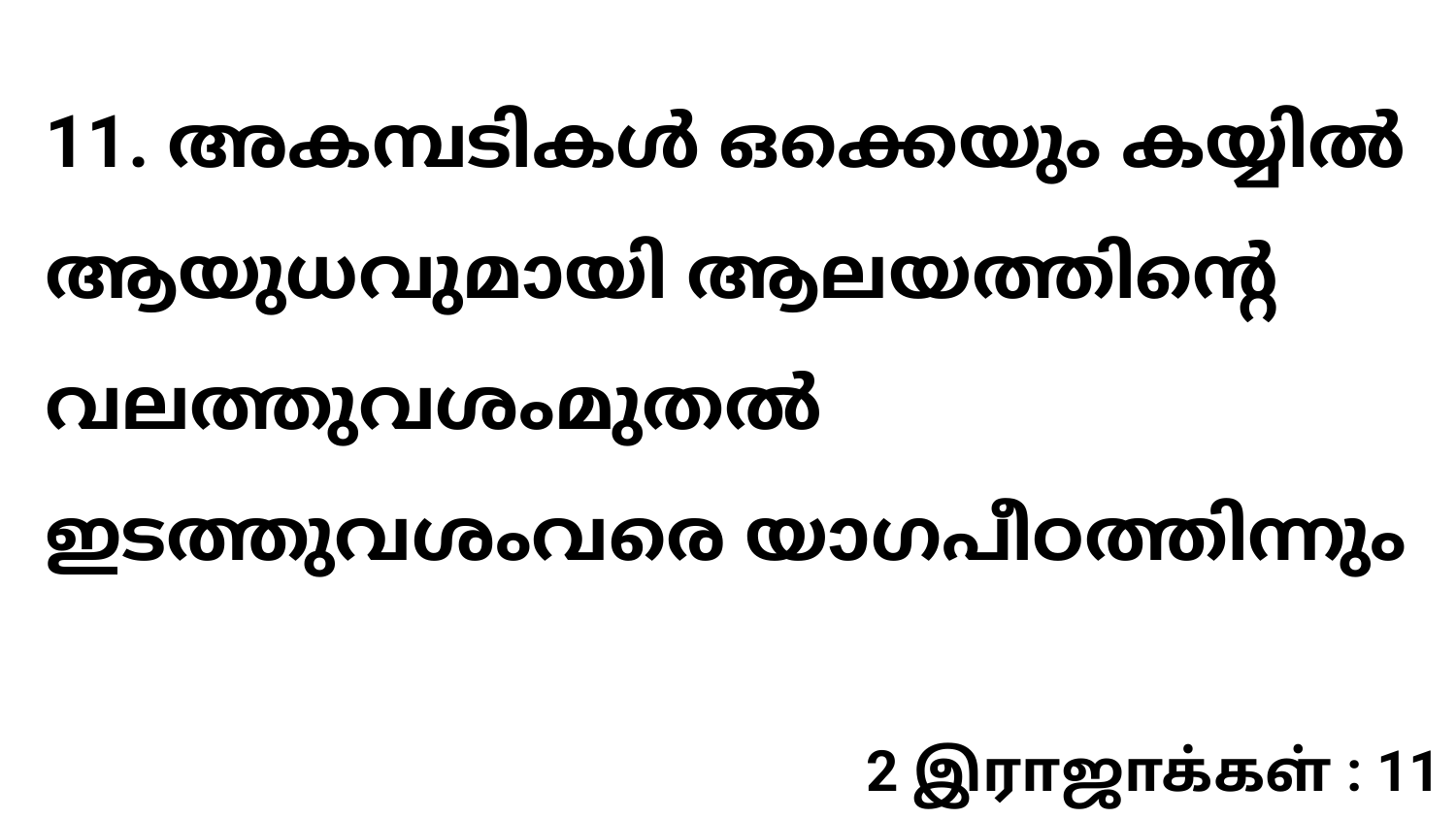

11. അകമ്പടികൾ ഒക്കെയും കയ്യിൽ ആയുധവുമായി ആലയത്തിന്റെ വലത്തുവശംമുതൽ ഇടത്തുവശംവരെ യാഗപീഠത്തിന്നും
2 இராஜாக்கள் : 11